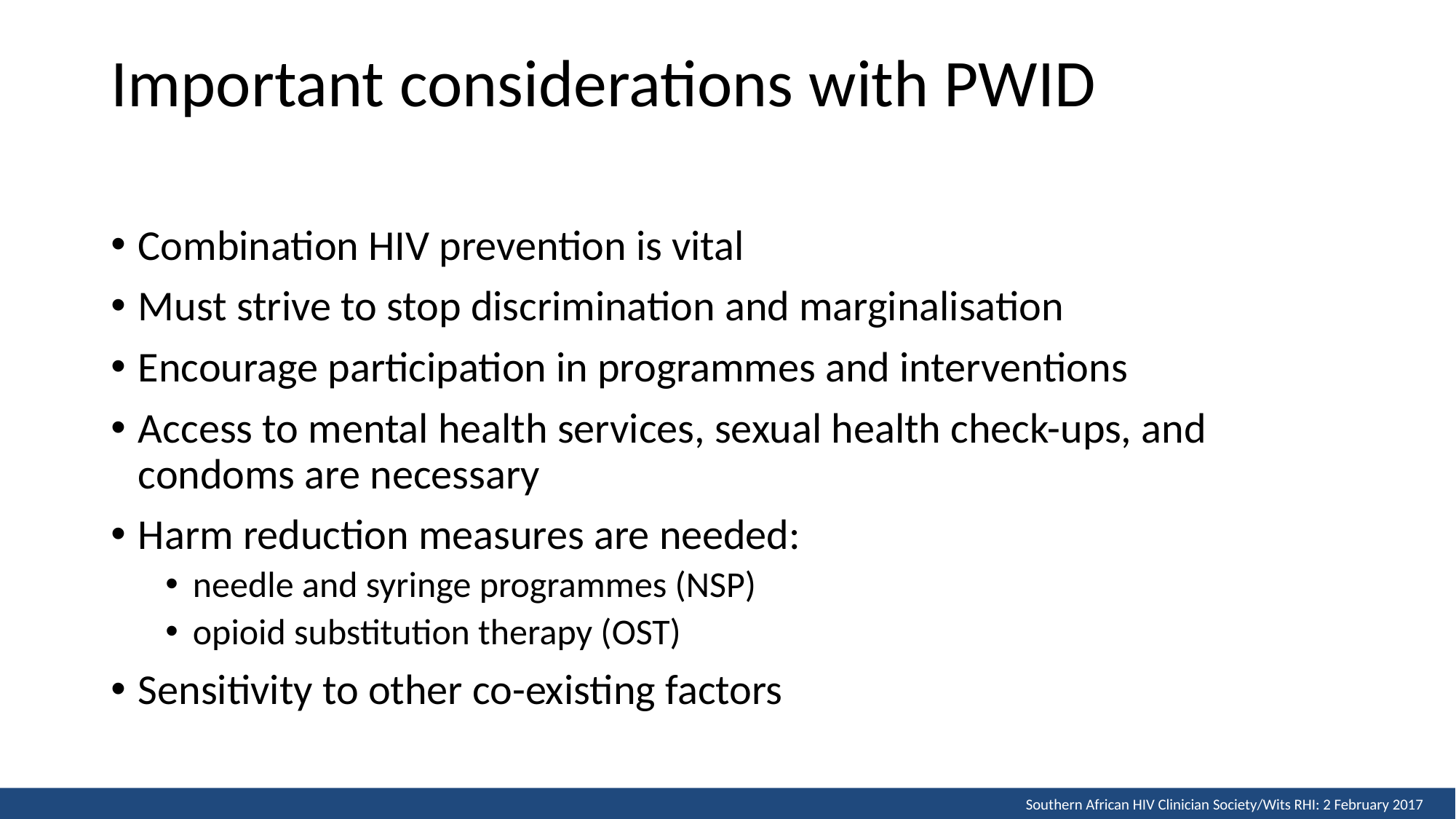

# Important considerations with PWID
Combination HIV prevention is vital
Must strive to stop discrimination and marginalisation
Encourage participation in programmes and interventions
Access to mental health services, sexual health check-ups, and condoms are necessary
Harm reduction measures are needed:
needle and syringe programmes (NSP)
opioid substitution therapy (OST)
Sensitivity to other co-existing factors